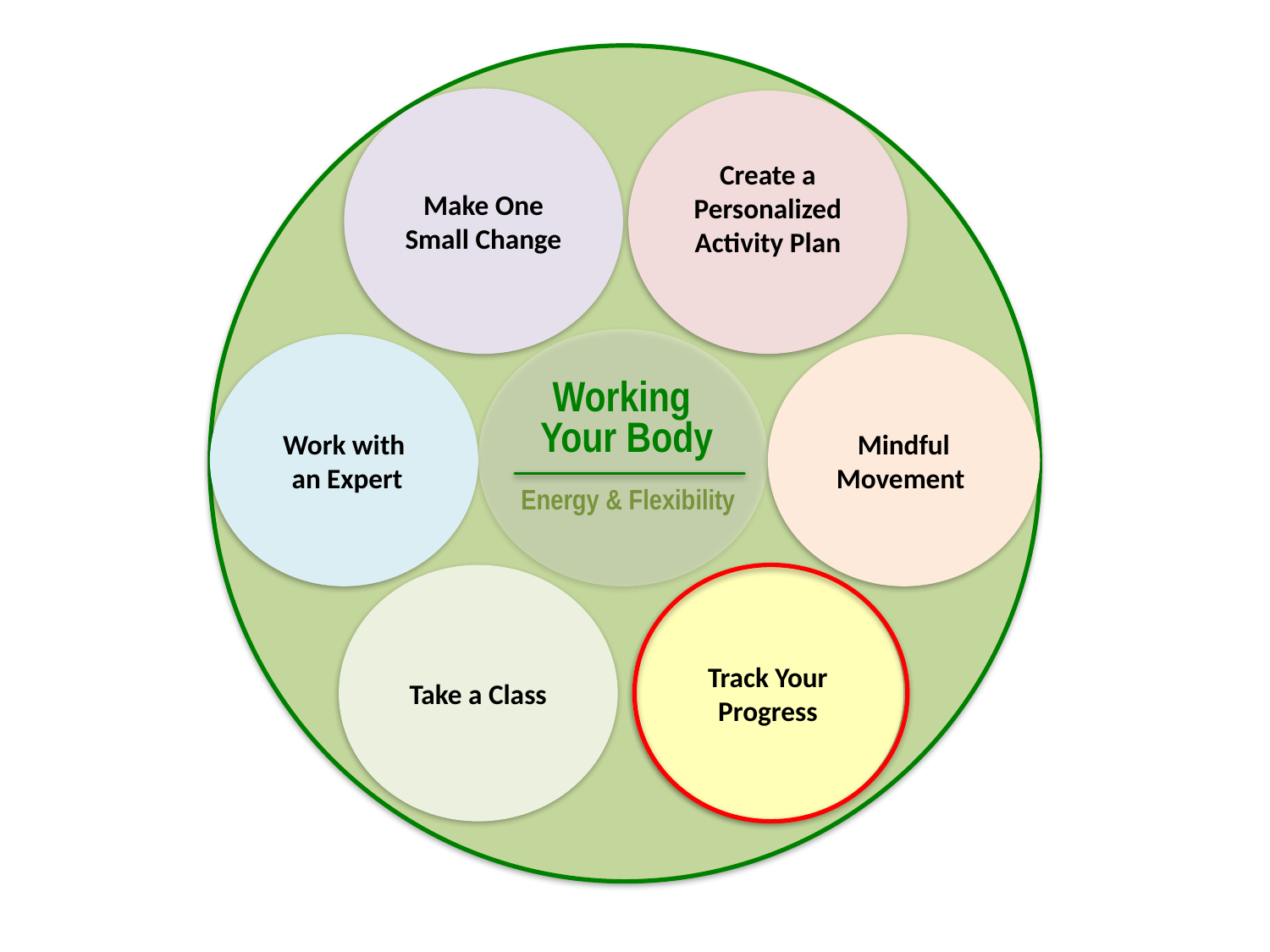

Make One Small Change
Create a Personalized Activity Plan

Work with
 an Expert
Mindful Movement
Working
Your Body
Energy & Flexibility
Take a Class
Track Your Progress